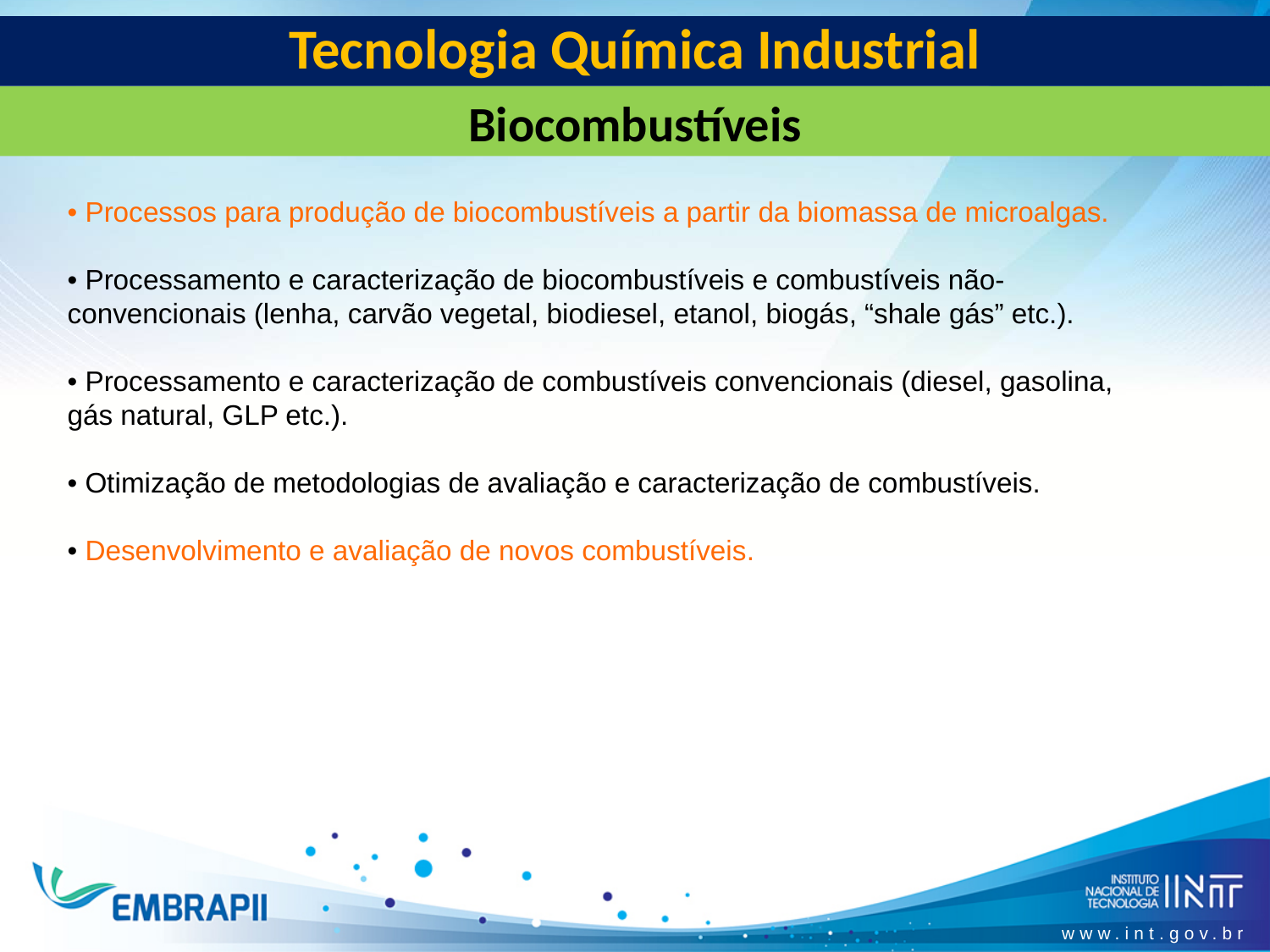

Tecnologia Química Industrial

Biocombustíveis
• Processos para produção de biocombustíveis a partir da biomassa de microalgas.

• Processamento e caracterização de biocombustíveis e combustíveis não-convencionais (lenha, carvão vegetal, biodiesel, etanol, biogás, “shale gás” etc.).

• Processamento e caracterização de combustíveis convencionais (diesel, gasolina, gás natural, GLP etc.).

• Otimização de metodologias de avaliação e caracterização de combustíveis.

• Desenvolvimento e avaliação de novos combustíveis.